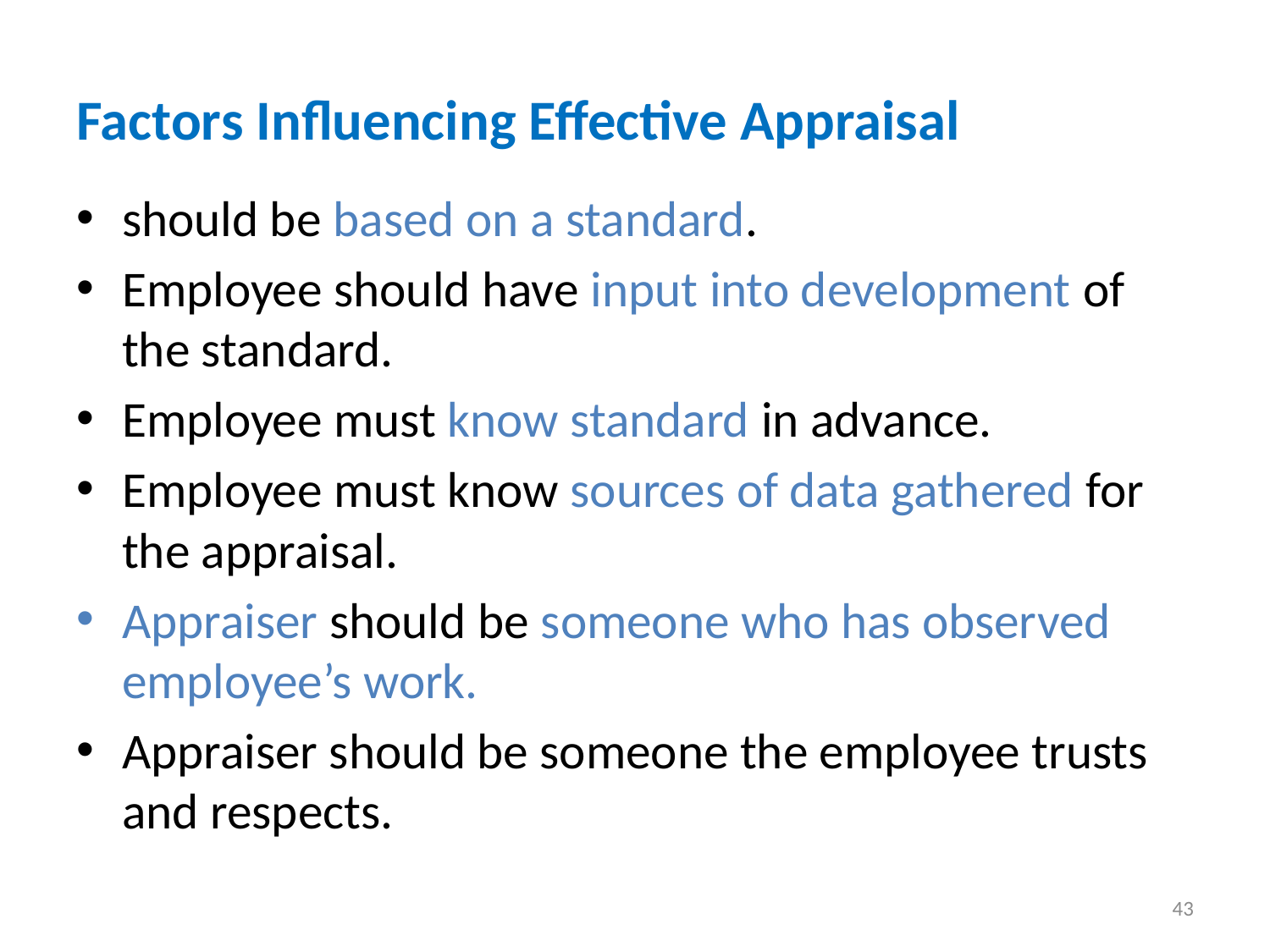

# Factors Influencing Effective Appraisal
should be based on a standard.
Employee should have input into development of the standard.
Employee must know standard in advance.
Employee must know sources of data gathered for the appraisal.
Appraiser should be someone who has observed employee’s work.
Appraiser should be someone the employee trusts and respects.

43